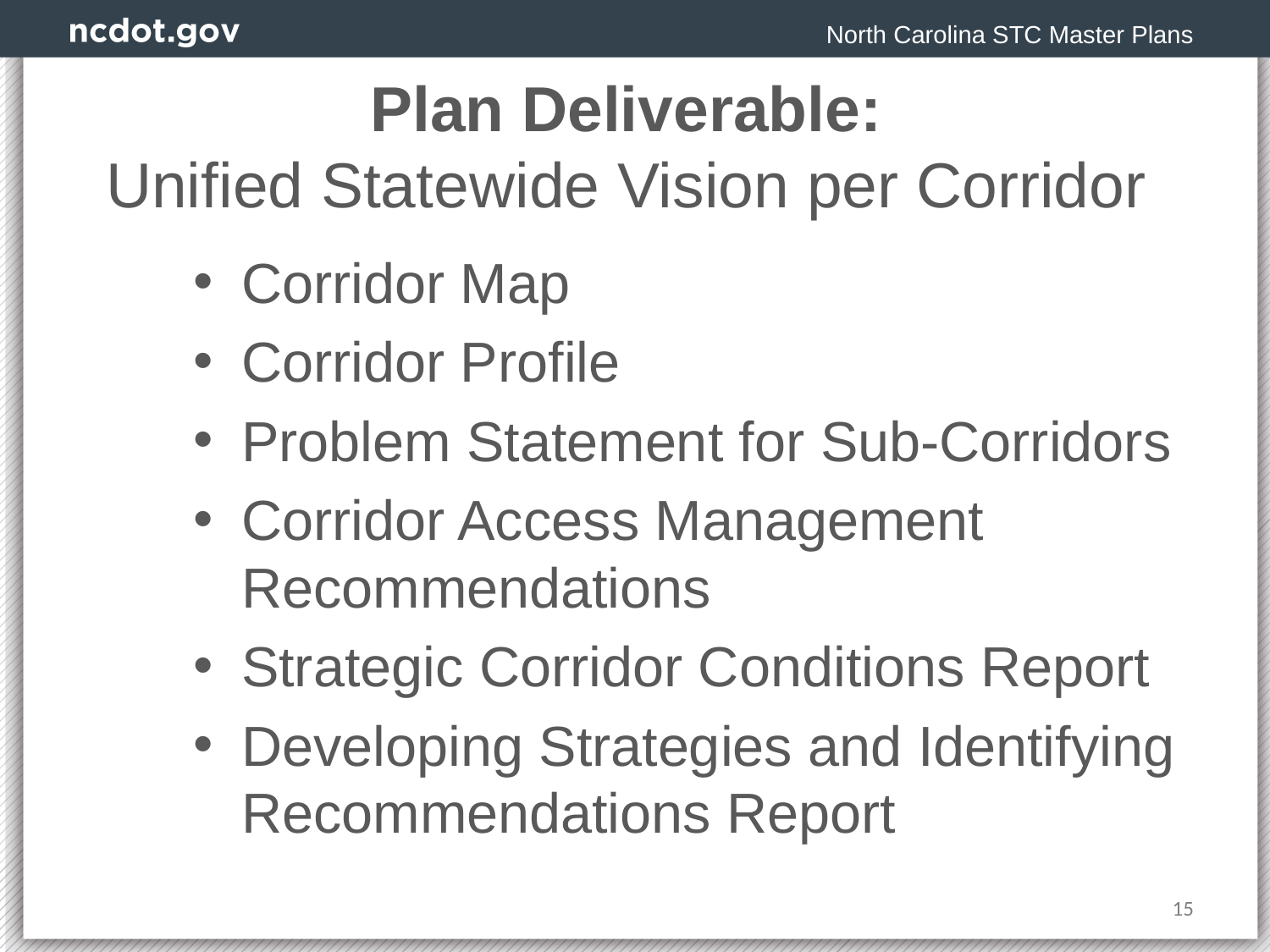

North Carolina STC Master Plans

# Plan Deliverable: Unified Statewide Vision per Corridor
Corridor Map
Corridor Profile
Problem Statement for Sub-Corridors
Corridor Access Management Recommendations
Strategic Corridor Conditions Report
Developing Strategies and Identifying Recommendations Report

15